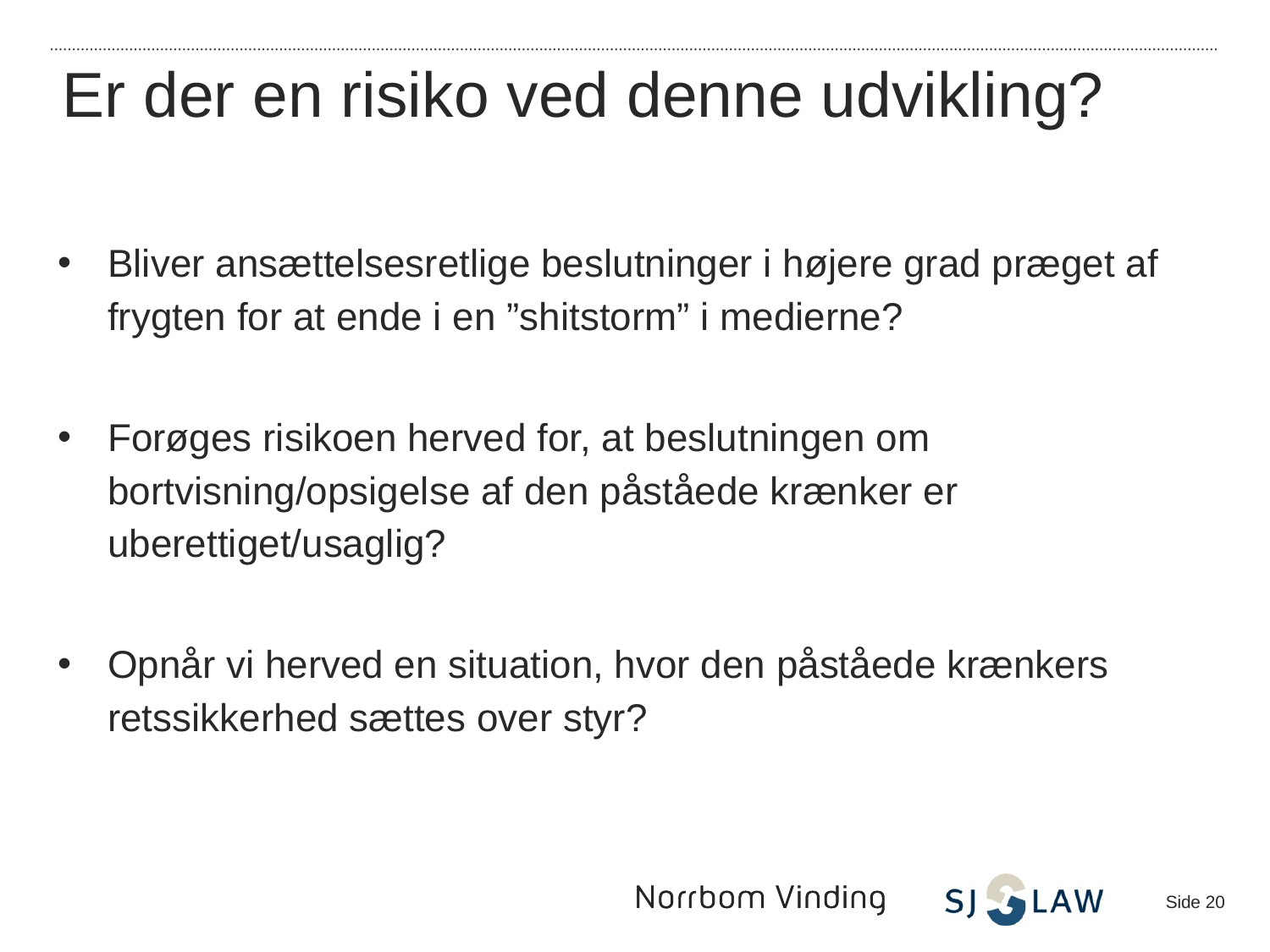

Er der en risiko ved denne udvikling?
Bliver ansættelsesretlige beslutninger i højere grad præget af frygten for at ende i en ”shitstorm” i medierne?

Forøges risikoen herved for, at beslutningen om bortvisning/opsigelse af den påståede krænker er uberettiget/usaglig?

Opnår vi herved en situation, hvor den påståede krænkers retssikkerhed sættes over styr?